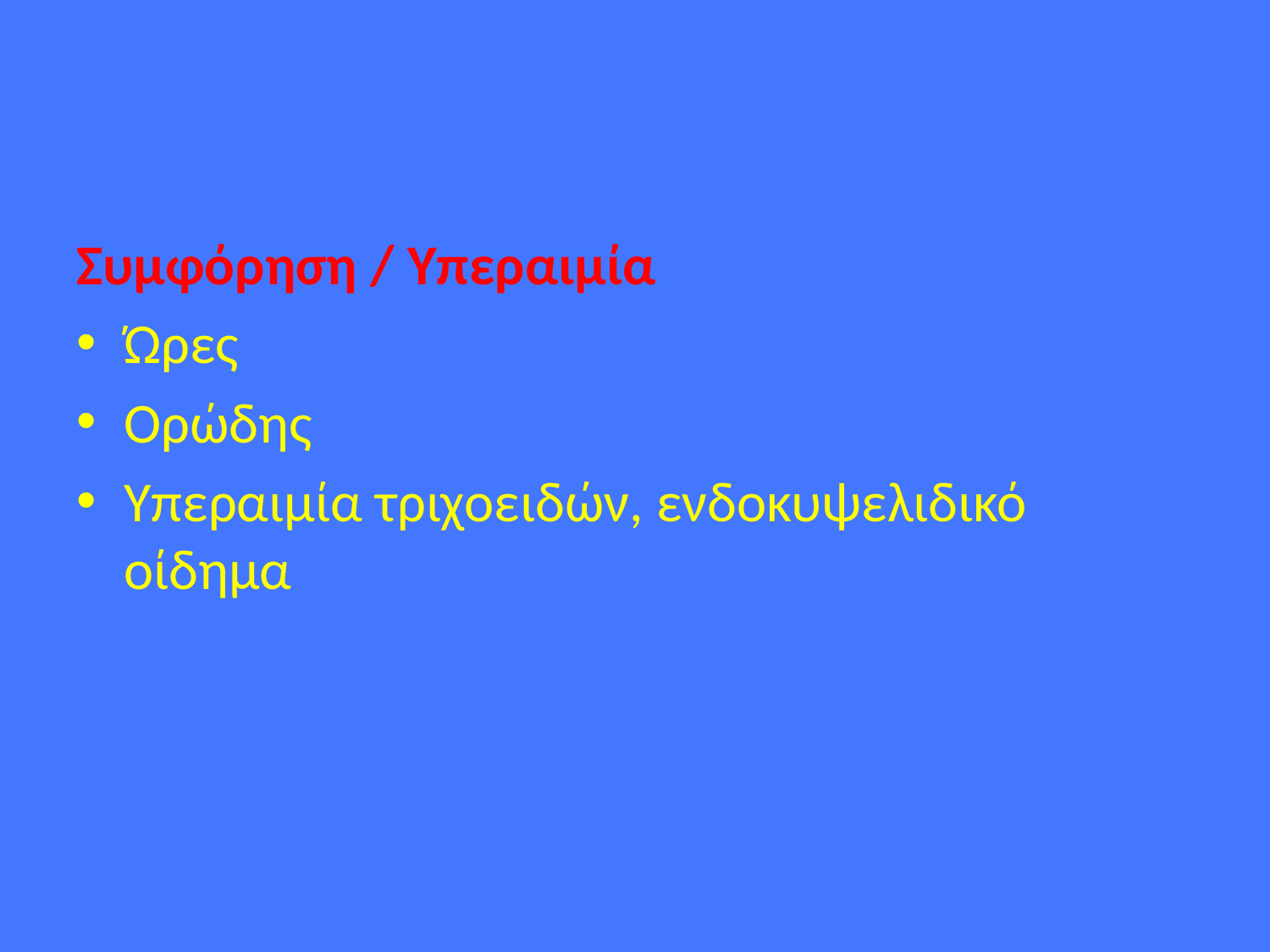

#
Συμφόρηση / Υπεραιμία
Ώρες
Ορώδης
Υπεραιμία τριχοειδών, ενδοκυψελιδικό οίδημα